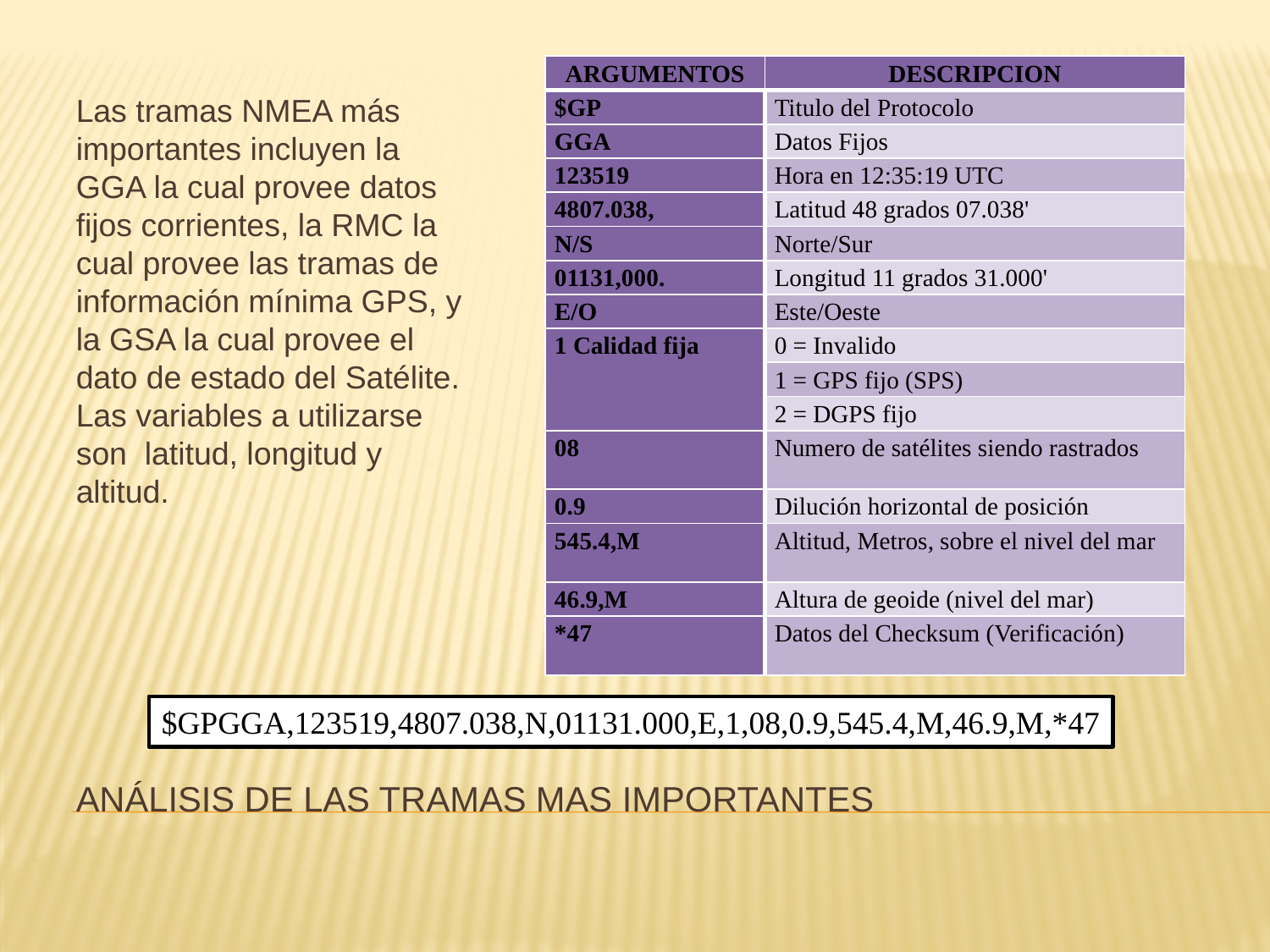

| ARGUMENTOS | DESCRIPCION |
| --- | --- |
| $GP | Titulo del Protocolo |
| GGA | Datos Fijos |
| 123519 | Hora en 12:35:19 UTC |
| 4807.038, | Latitud 48 grados 07.038' |
| N/S | Norte/Sur |
| 01131,000. | Longitud 11 grados 31.000' |
| E/O | Este/Oeste |
| 1 Calidad fija | 0 = Invalido |
|  | 1 = GPS fijo (SPS) |
|  | 2 = DGPS fijo |
| 08 | Numero de satélites siendo rastrados |
| 0.9 | Dilución horizontal de posición |
| 545.4,M | Altitud, Metros, sobre el nivel del mar |
| 46.9,M | Altura de geoide (nivel del mar) |
| \*47 | Datos del Checksum (Verificación) |
Las tramas NMEA más importantes incluyen la GGA la cual provee datos fijos corrientes, la RMC la cual provee las tramas de información mínima GPS, y la GSA la cual provee el dato de estado del Satélite. Las variables a utilizarse son  latitud, longitud y altitud.
$GPGGA,123519,4807.038,N,01131.000,E,1,08,0.9,545.4,M,46.9,M,*47
# Análisis de las tramas mas importantes